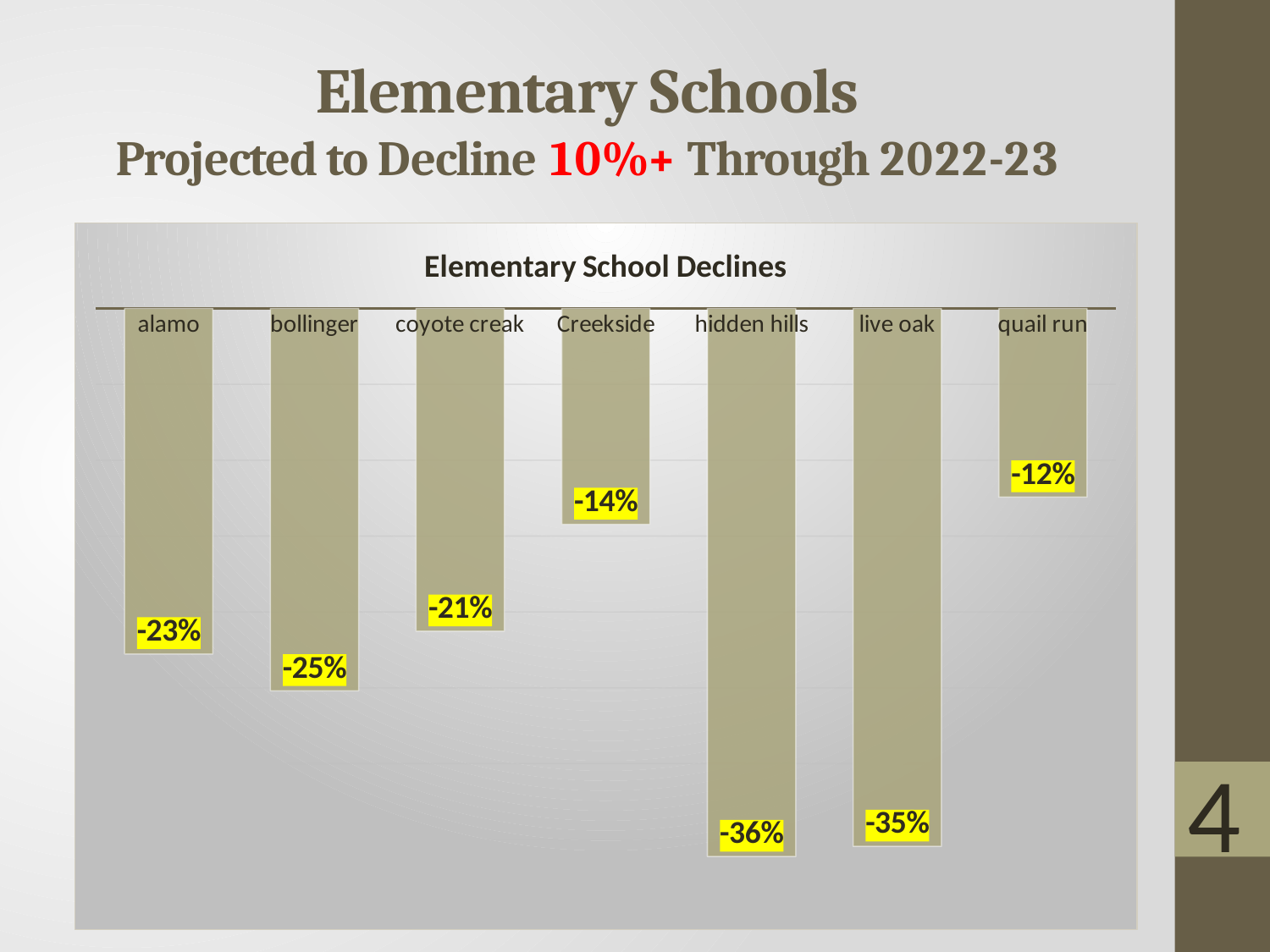

# Elementary Schools Projected to Decline 10%+ Through 2022-23

### Chart: Elementary School Declines

| Category |  |
|---|---|
| alamo | -0.227665706051873 |
| bollinger | -0.252 |
| coyote creak | -0.21271676300578005 |
| Creekside | -0.14231499051233415 |
| hidden hills | -0.3611428571428572 |
| live oak | -0.3544444444444441 |
| quail run | -0.124309392265193 |
4